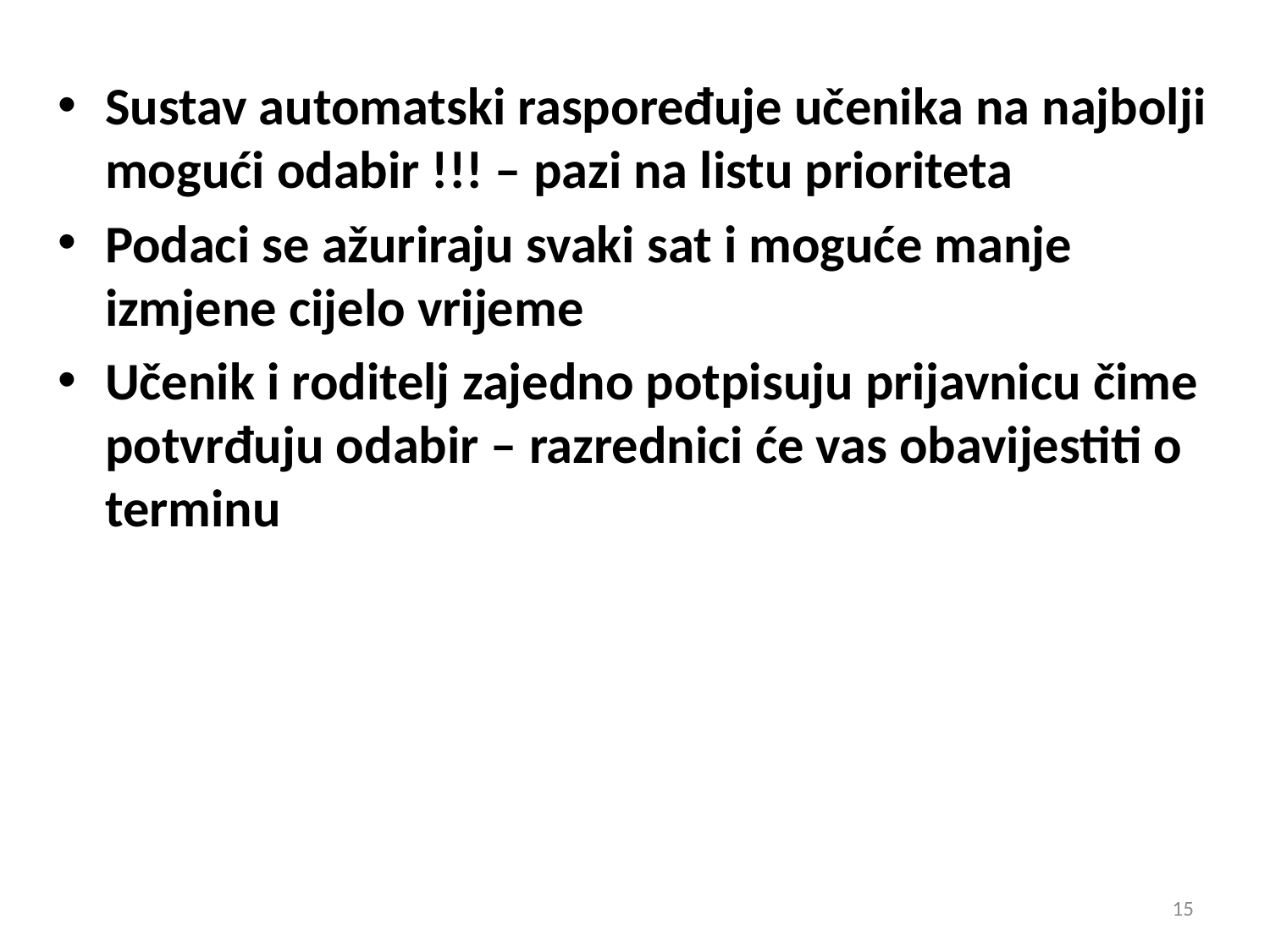

Sustav automatski raspoređuje učenika na najbolji mogući odabir !!! – pazi na listu prioriteta
Podaci se ažuriraju svaki sat i moguće manje izmjene cijelo vrijeme
Učenik i roditelj zajedno potpisuju prijavnicu čime potvrđuju odabir – razrednici će vas obavijestiti o terminu
15